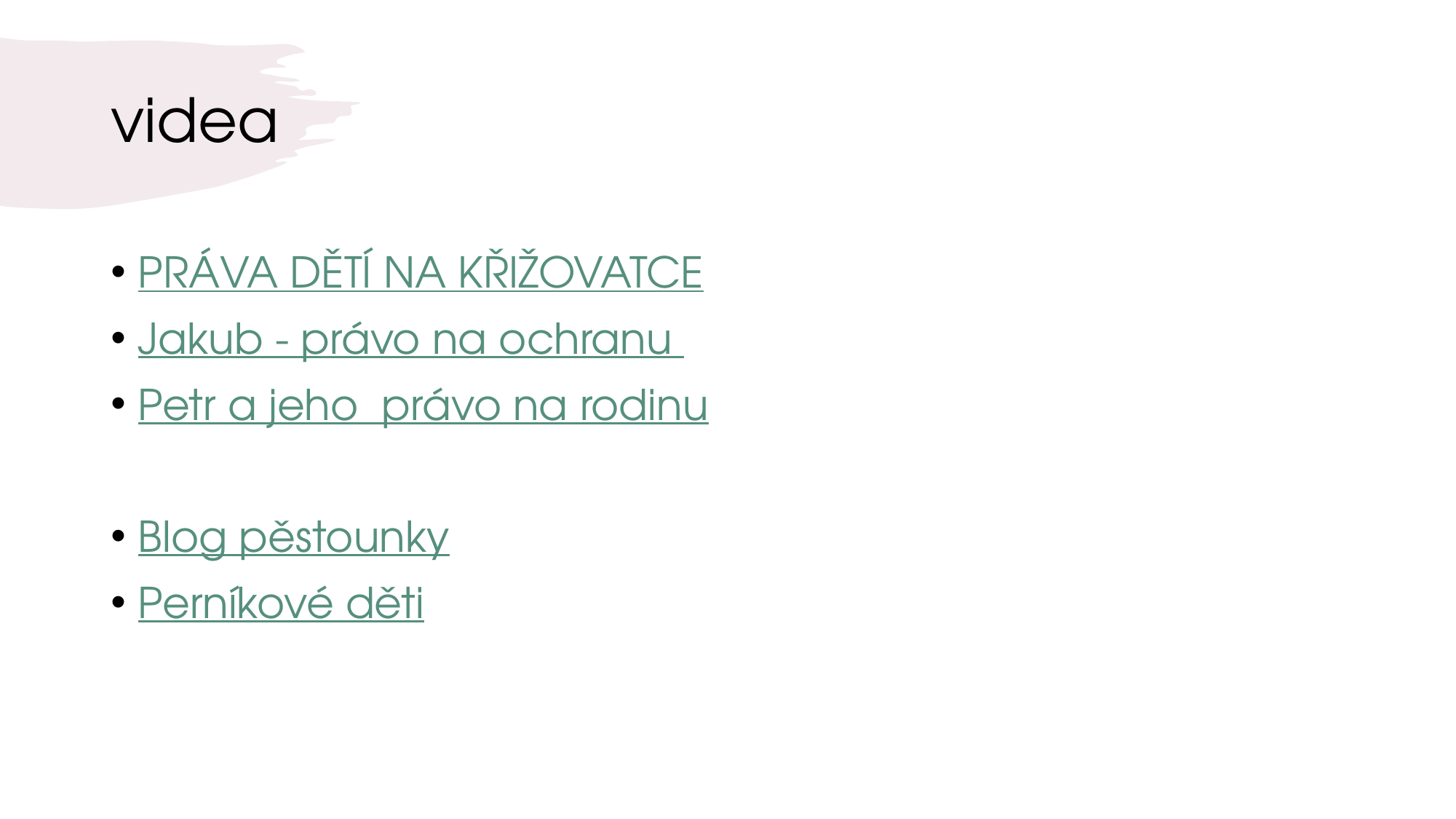

# videa
PRÁVA DĚTÍ NA KŘIŽOVATCE
Jakub - právo na ochranu
Petr a jeho  právo na rodinu

Blog pěstounky
Perníkové děti